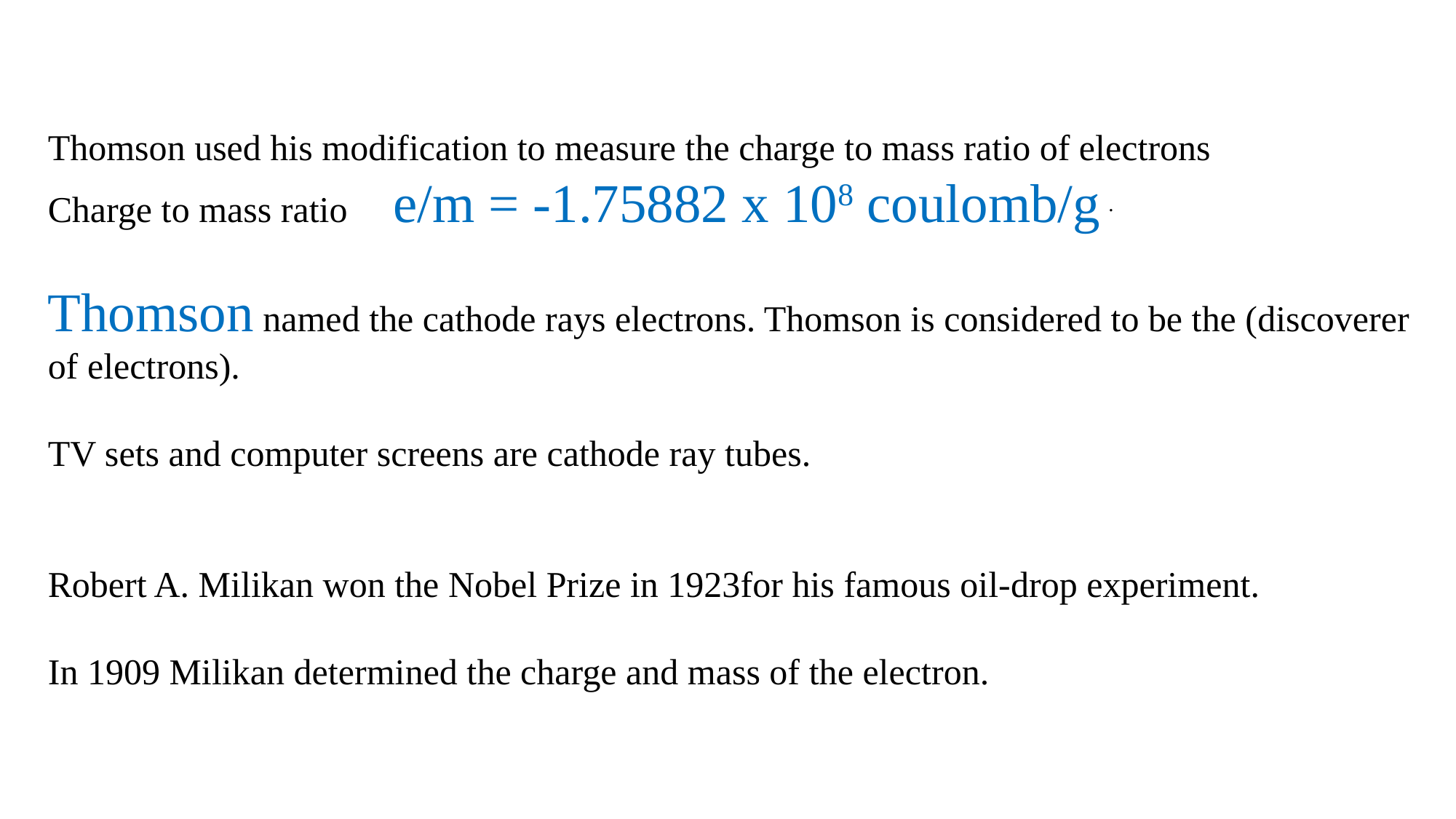

# Thomson used his modification to measure the charge to mass ratio of electrons Charge to mass ratio     e/m = -1.75882 x 108 coulomb/g . Thomson named the cathode rays electrons. Thomson is considered to be the (discoverer of electrons). TV sets and computer screens are cathode ray tubes. Robert A. Milikan won the Nobel Prize in 1923for his famous oil-drop experiment. In 1909 Milikan determined the charge and mass of the electron.